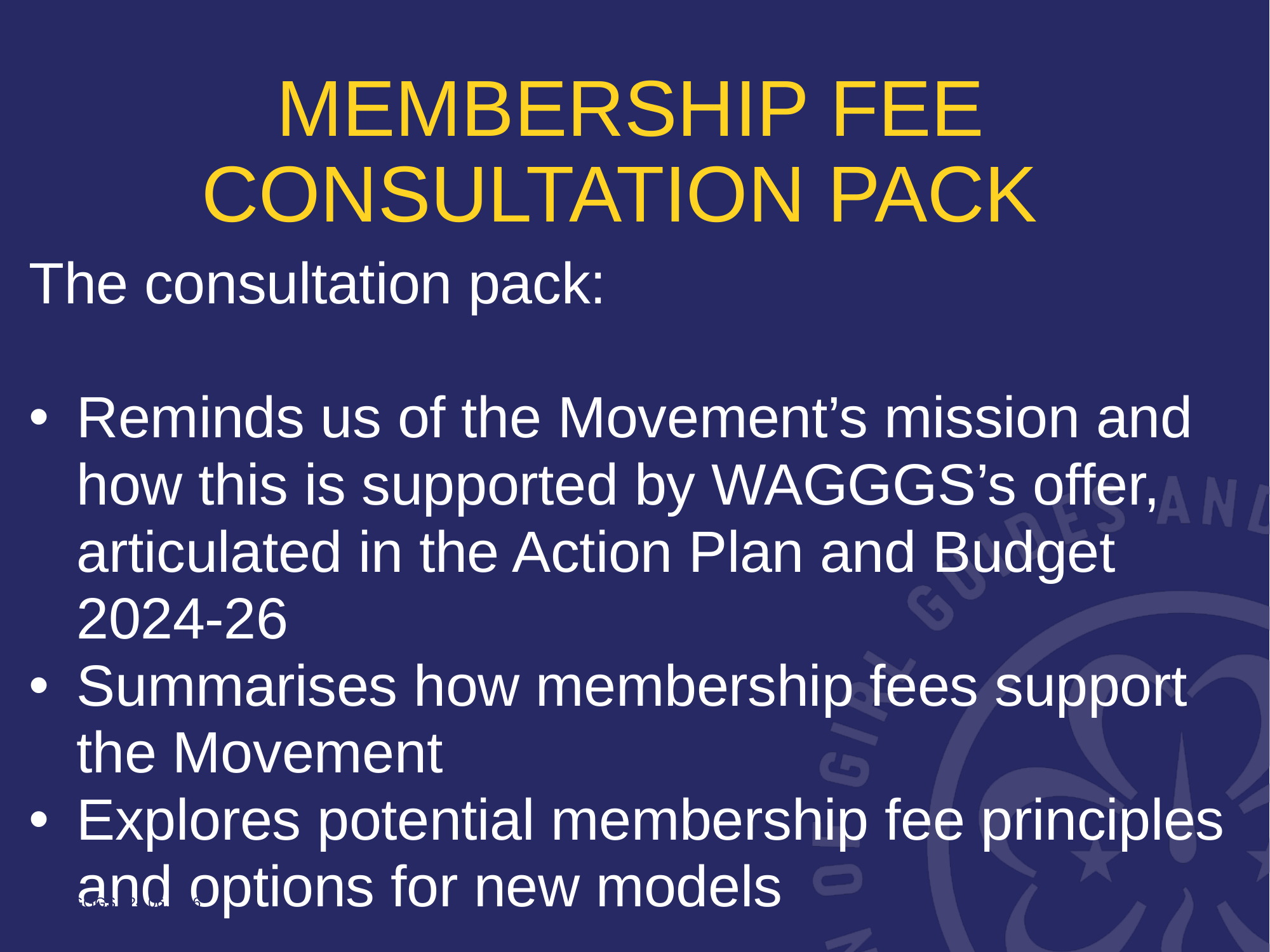

# Membership fee consultation pack
The consultation pack:

Reminds us of the Movement’s mission and how this is supported by WAGGGS’s offer, articulated in the Action Plan and Budget 2024-26
Summarises how membership fees support the Movement
Explores potential membership fee principles and options for new models

WAGGGS | 24.06.2016